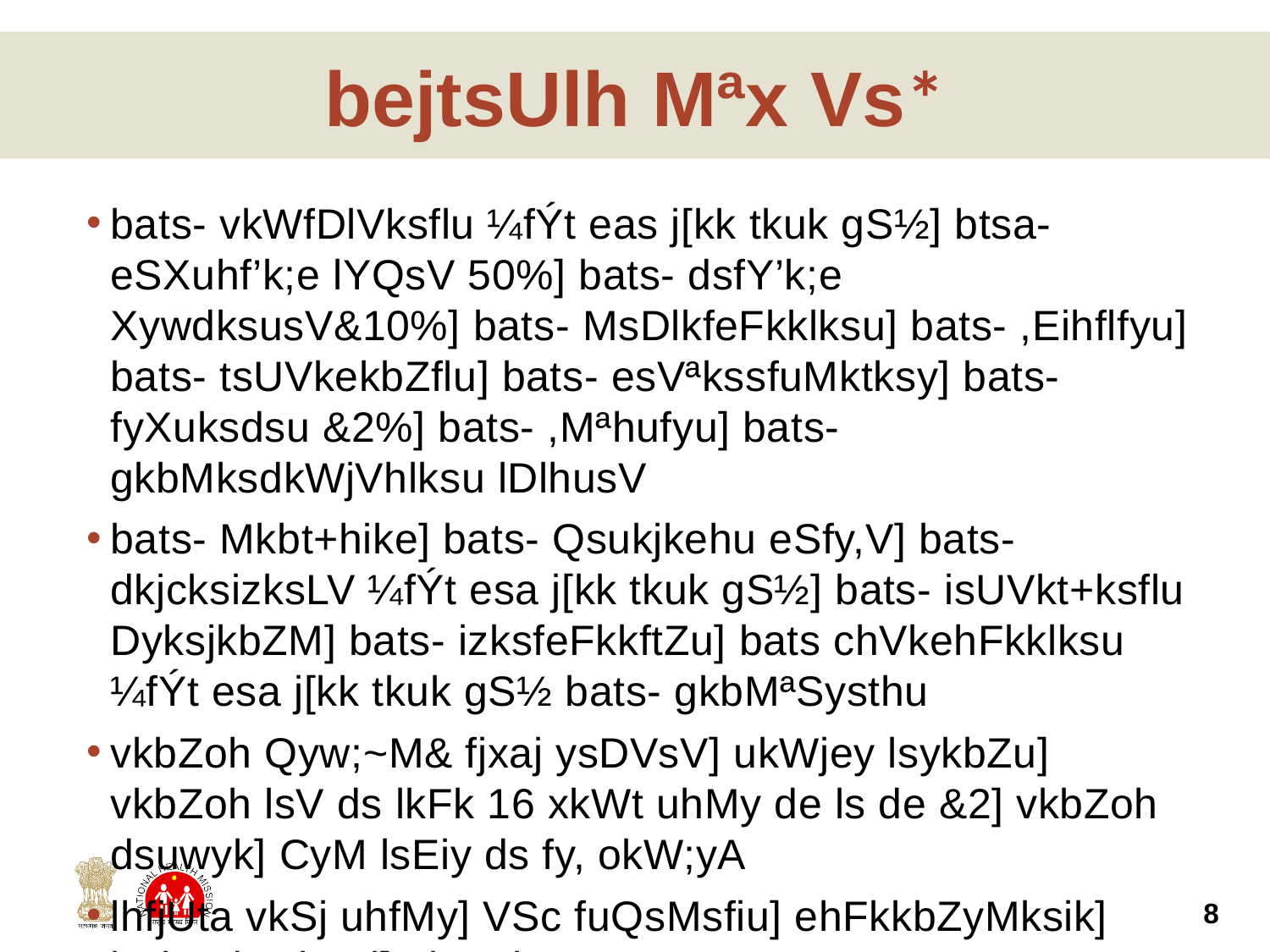

# bejtsUlh Mªx Vs*
bats- vkWfDlVksflu ¼fÝt eas j[kk tkuk gS½] btsa- eSXuhf’k;e lYQsV 50%] bats- dsfY’k;e XywdksusV&10%] bats- MsDlkfeFkklksu] bats- ,Eihflfyu] bats- tsUVkekbZflu] bats- esVªkssfuMktksy] bats- fyXuksdsu &2%] bats- ,Mªhufyu] bats- gkbMksdkWjVhlksu lDlhusV
bats- Mkbt+hike] bats- Qsukjkehu eSfy,V] bats- dkjcksizksLV ¼fÝt esa j[kk tkuk gS½] bats- isUVkt+ksflu DyksjkbZM] bats- izksfeFkkftZu] bats chVkehFkklksu ¼fÝt esa j[kk tkuk gS½ bats- gkbMªSysthu
vkbZoh Qyw;~M& fjxaj ysDVsV] ukWjey lsykbZu] vkbZoh lsV ds lkFk 16 xkWt uhMy de ls de &2] vkbZoh dsuwyk] CyM lsEiy ds fy, okW;yA
lhfjUta vkSj uhfMy] VSc fuQsMsfiu] ehFkkbZyMksik] lD’ku dSFksVj] ekmFk xSx
bats- lsQVkbZDtksu ¼FkMZ tsujs’ku flQyksLiksfju ysoy 3 QsflfyVh dsfy,½
¼*dsoy ,y 2] ,y 3 QSflfyVh ds fy,½
8